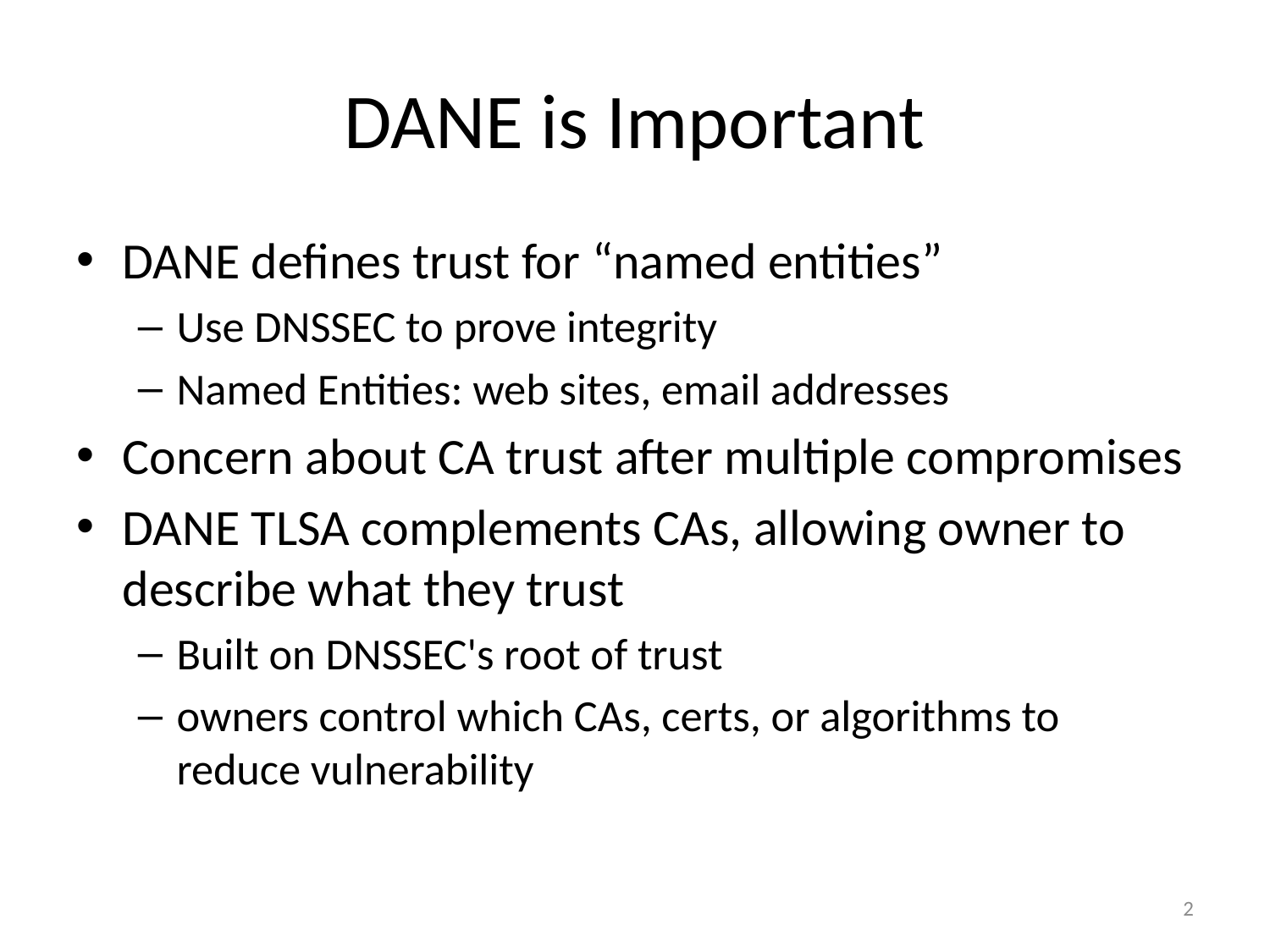

# DANE is Important
DANE defines trust for “named entities”
Use DNSSEC to prove integrity
Named Entities: web sites, email addresses
Concern about CA trust after multiple compromises
DANE TLSA complements CAs, allowing owner to describe what they trust
Built on DNSSEC's root of trust
owners control which CAs, certs, or algorithms to reduce vulnerability

2